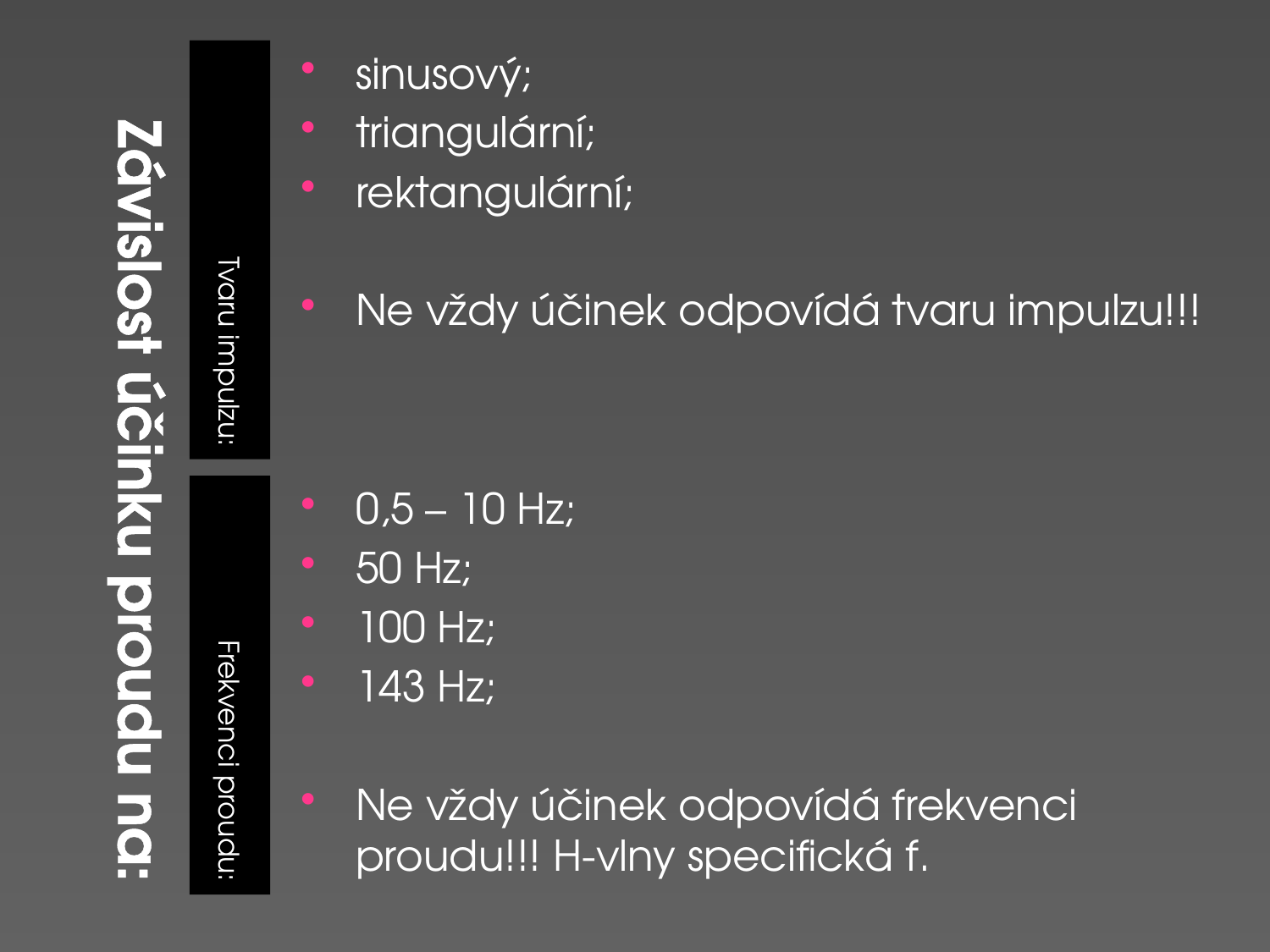

# Závislost účinku proudu na:
Tvaru impulzu:
sinusový;
triangulární;
rektangulární;

Ne vždy účinek odpovídá tvaru impulzu!!!

Frekvenci proudu:
0,5 – 10 Hz;
50 Hz;
100 Hz;
143 Hz;

Ne vždy účinek odpovídá frekvenci proudu!!! H-vlny specifická f.